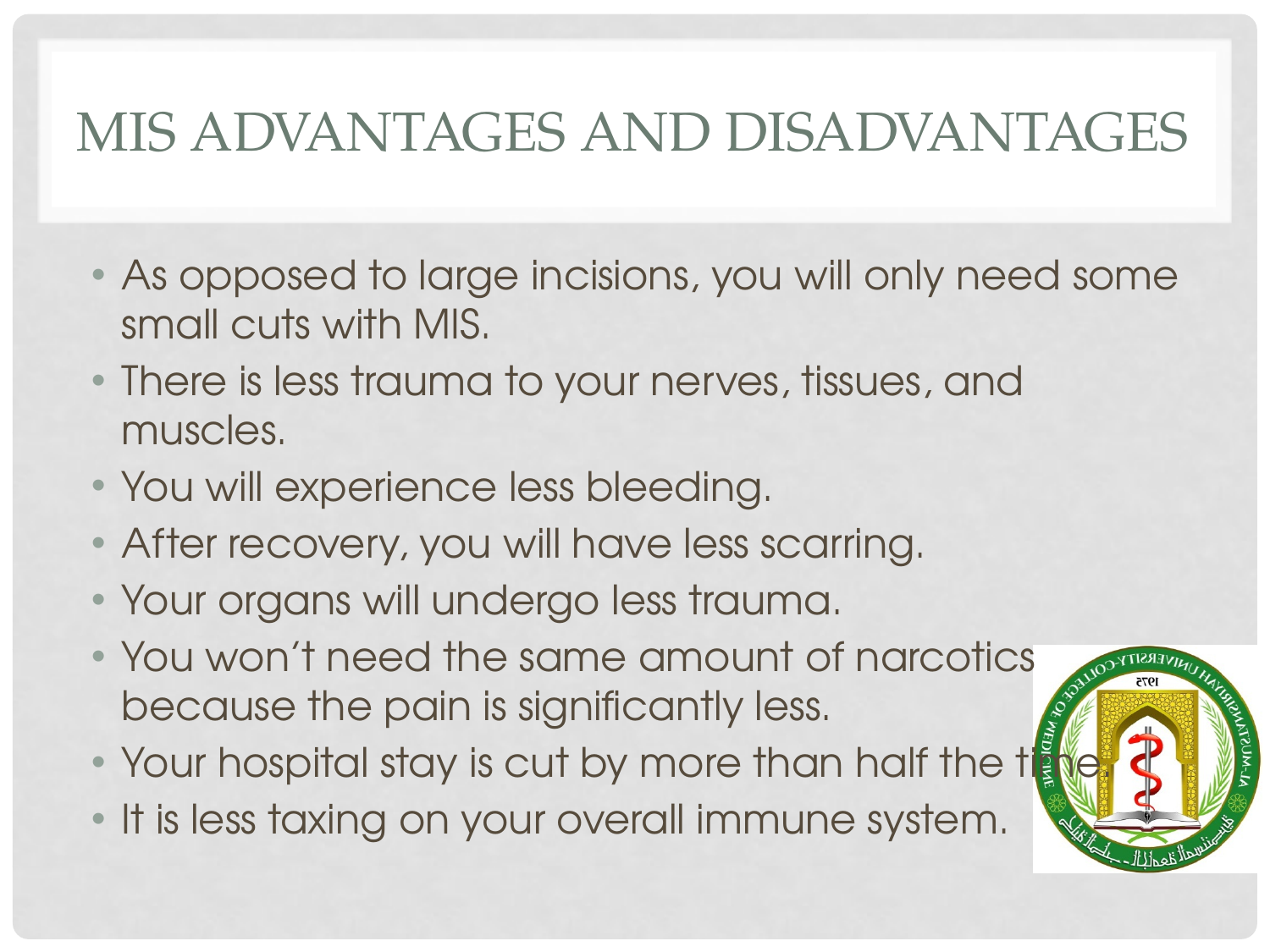

# MIS advantages and disadvantages
As opposed to large incisions, you will only need some small cuts with MIS.
There is less trauma to your nerves, tissues, and muscles.
You will experience less bleeding.
After recovery, you will have less scarring.
Your organs will undergo less trauma.
You won’t need the same amount of narcotics because the pain is significantly less.
Your hospital stay is cut by more than half the time.
It is less taxing on your overall immune system.